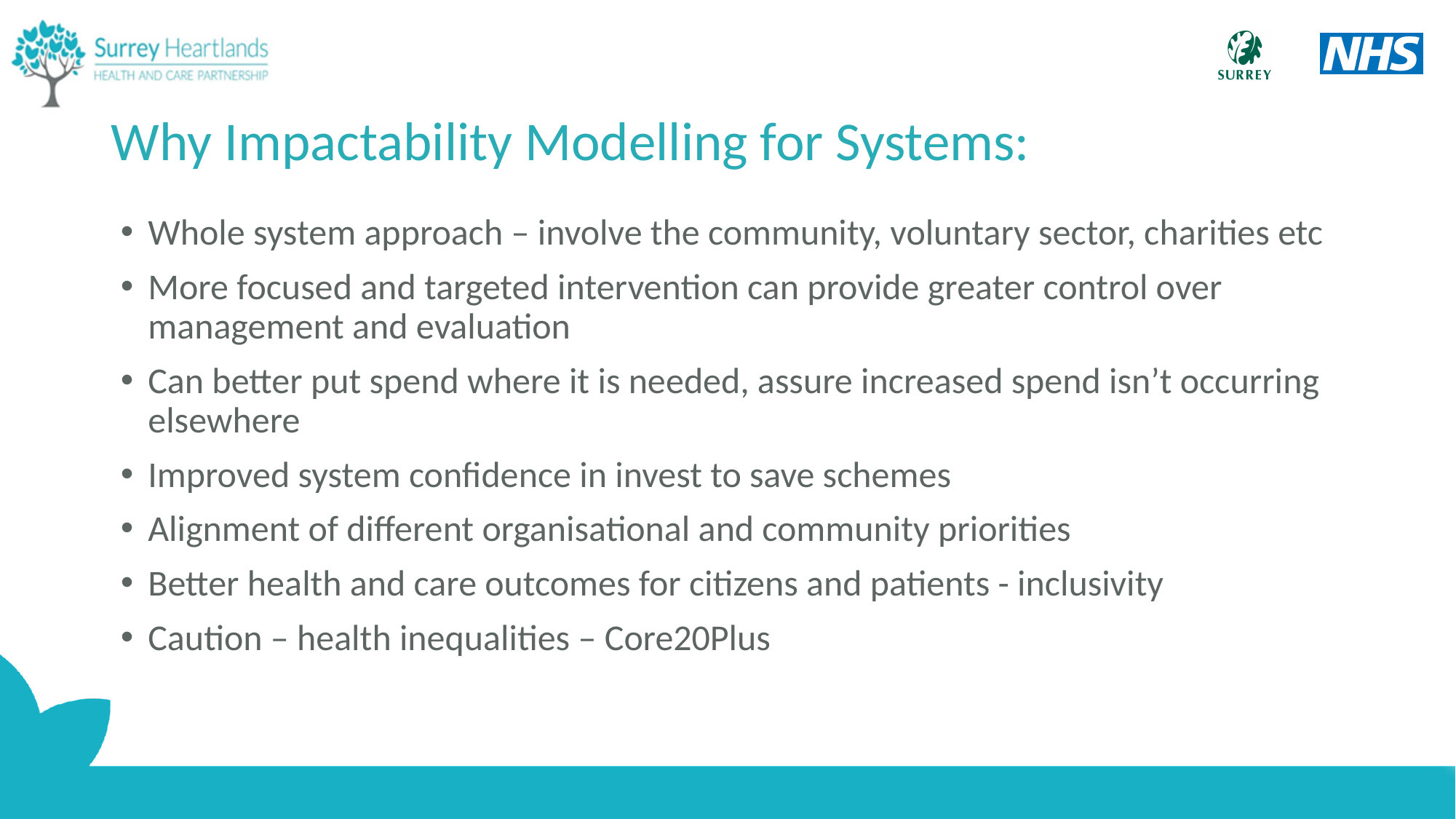

Why Impactability Modelling for Systems:
Whole system approach – involve the community, voluntary sector, charities etc
More focused and targeted intervention can provide greater control over management and evaluation
Can better put spend where it is needed, assure increased spend isn’t occurring elsewhere
Improved system confidence in invest to save schemes
Alignment of different organisational and community priorities
Better health and care outcomes for citizens and patients - inclusivity
Caution – health inequalities – Core20Plus